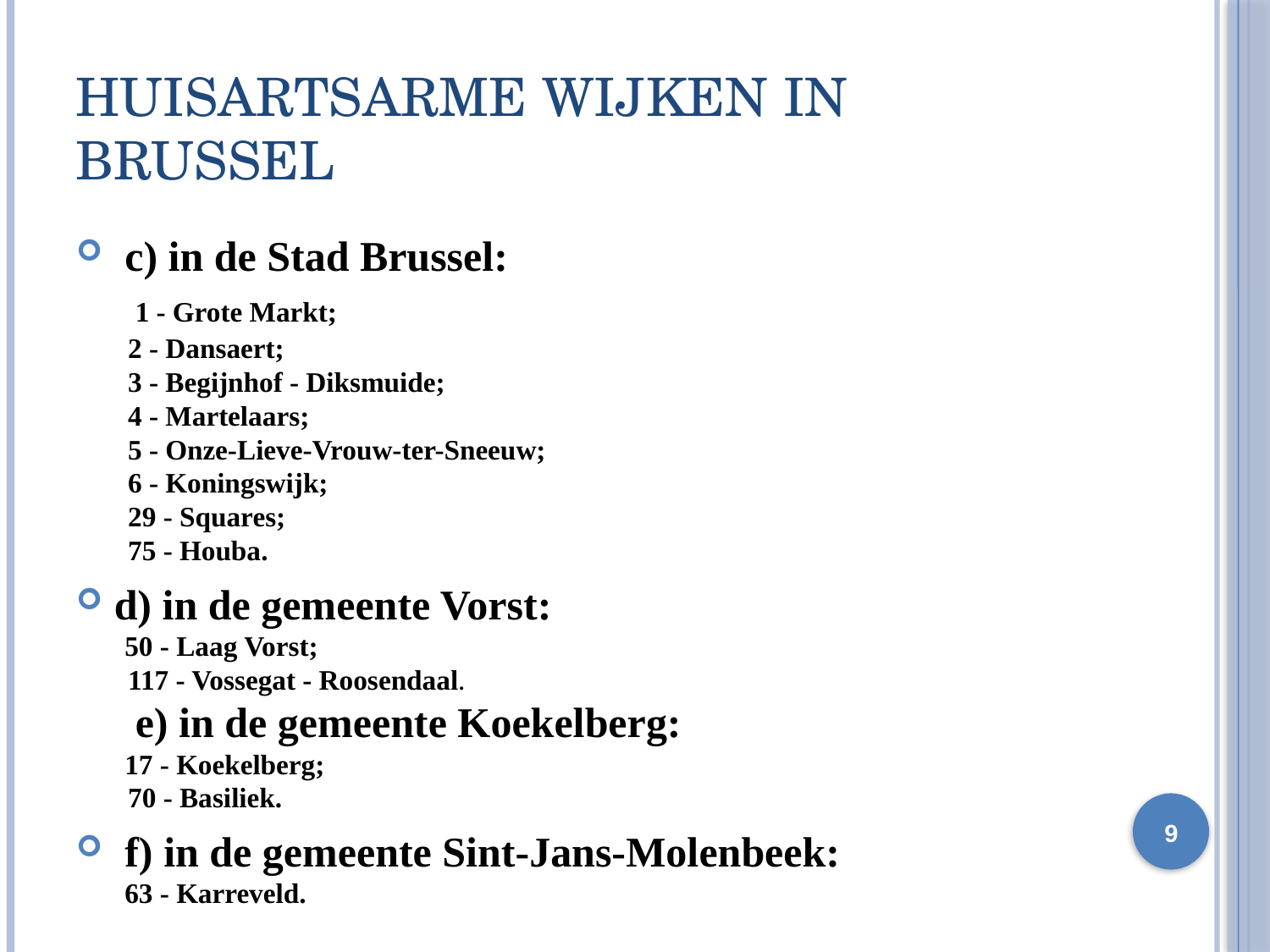

# Huisartsarme wijken in Brussel
 c) in de Stad Brussel:
  1 - Grote Markt;
  2 - Dansaert;
  3 - Begijnhof - Diksmuide;
  4 - Martelaars;
  5 - Onze-Lieve-Vrouw-ter-Sneeuw;
  6 - Koningswijk;
  29 - Squares;
  75 - Houba.
d) in de gemeente Vorst:
  50 - Laag Vorst;
  117 - Vossegat - Roosendaal.
  e) in de gemeente Koekelberg:
  17 - Koekelberg;
  70 - Basiliek.
 f) in de gemeente Sint-Jans-Molenbeek:
  63 - Karreveld.
9